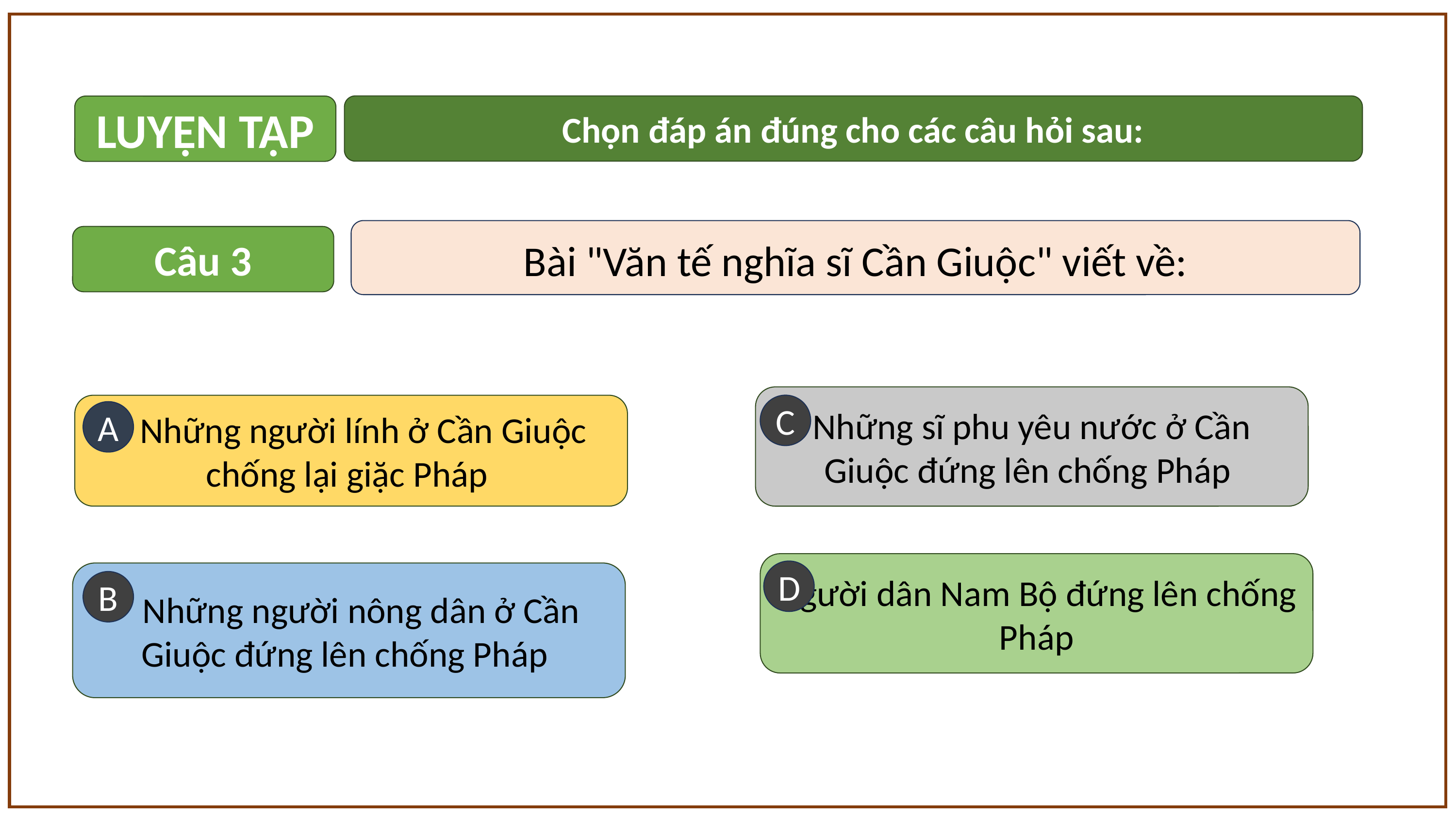

Chọn đáp án đúng cho các câu hỏi sau:
LUYỆN TẬP
Bài "Văn tế nghĩa sĩ Cần Giuộc" viết về:
Câu 3
Những sĩ phu yêu nước ở Cần Giuộc đứng lên chống Pháp
C
   Những người lính ở Cần Giuộc chống lại giặc Pháp
A
Người dân Nam Bộ đứng lên chống Pháp
D
   Những người nông dân ở Cần Giuộc đứng lên chống Pháp
B